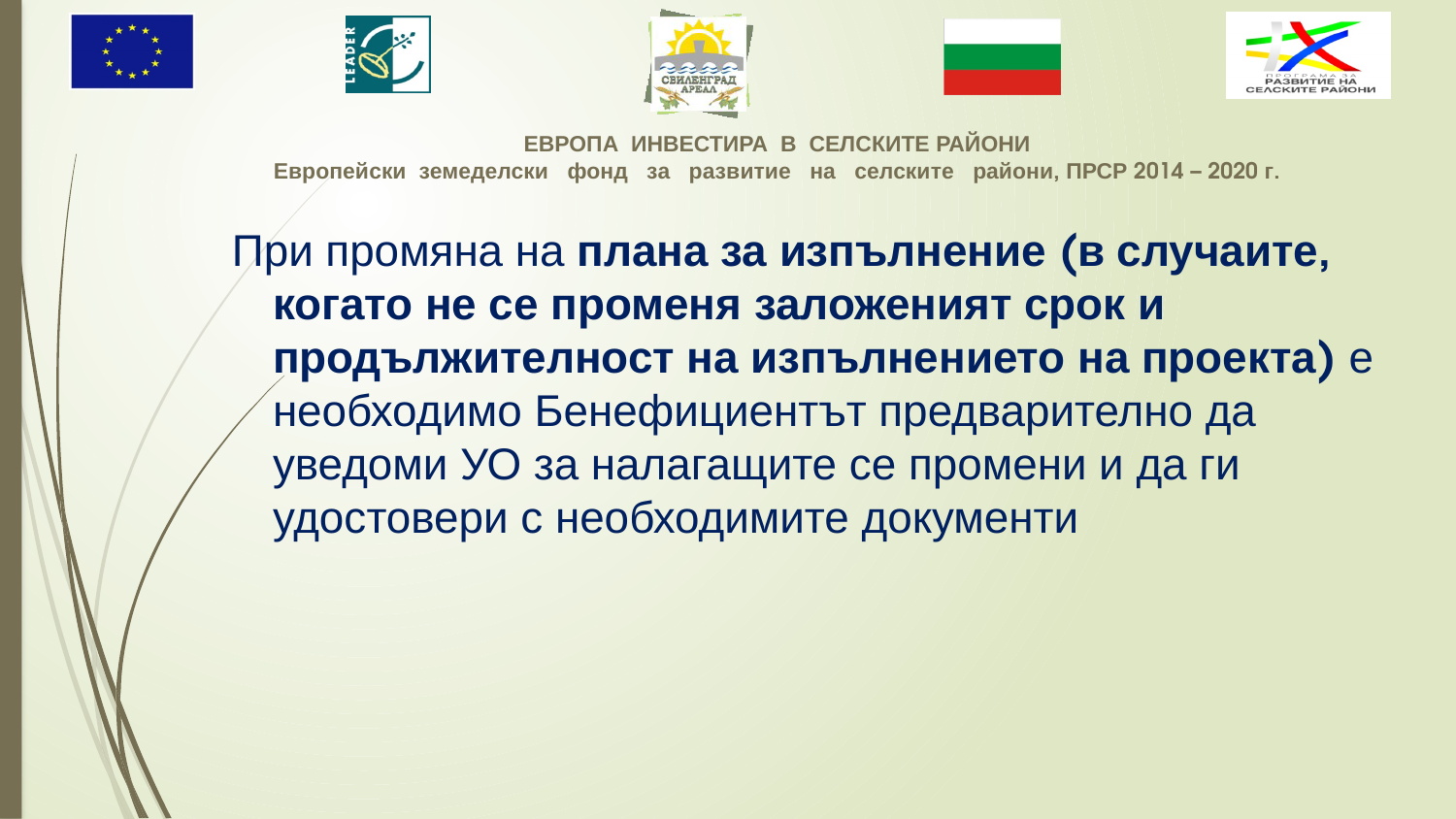

При промяна на плана за изпълнение (в случаите, когато не се променя заложеният срок и продължителност на изпълнението на проекта) е необходимо Бенефициентът предварително да уведоми УО за налагащите се промени и да ги удостовери с необходимите документи